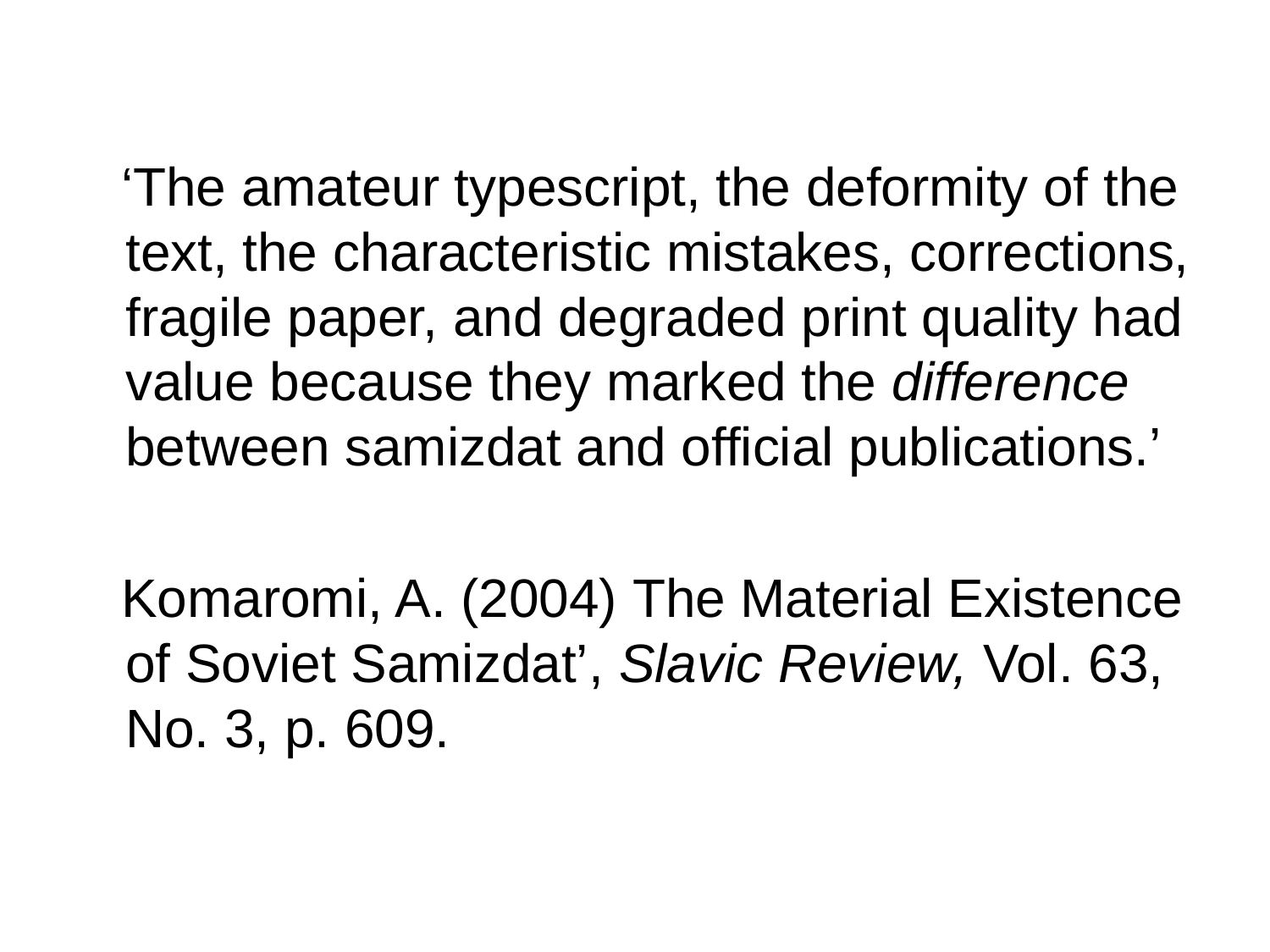

‘The amateur typescript, the deformity of the text, the characteristic mistakes, corrections, fragile paper, and degraded print quality had value because they marked the difference between samizdat and official publications.’

   Komaromi, A. (2004) The Material Existence of Soviet Samizdat’, Slavic Review, Vol. 63, No. 3, p. 609.